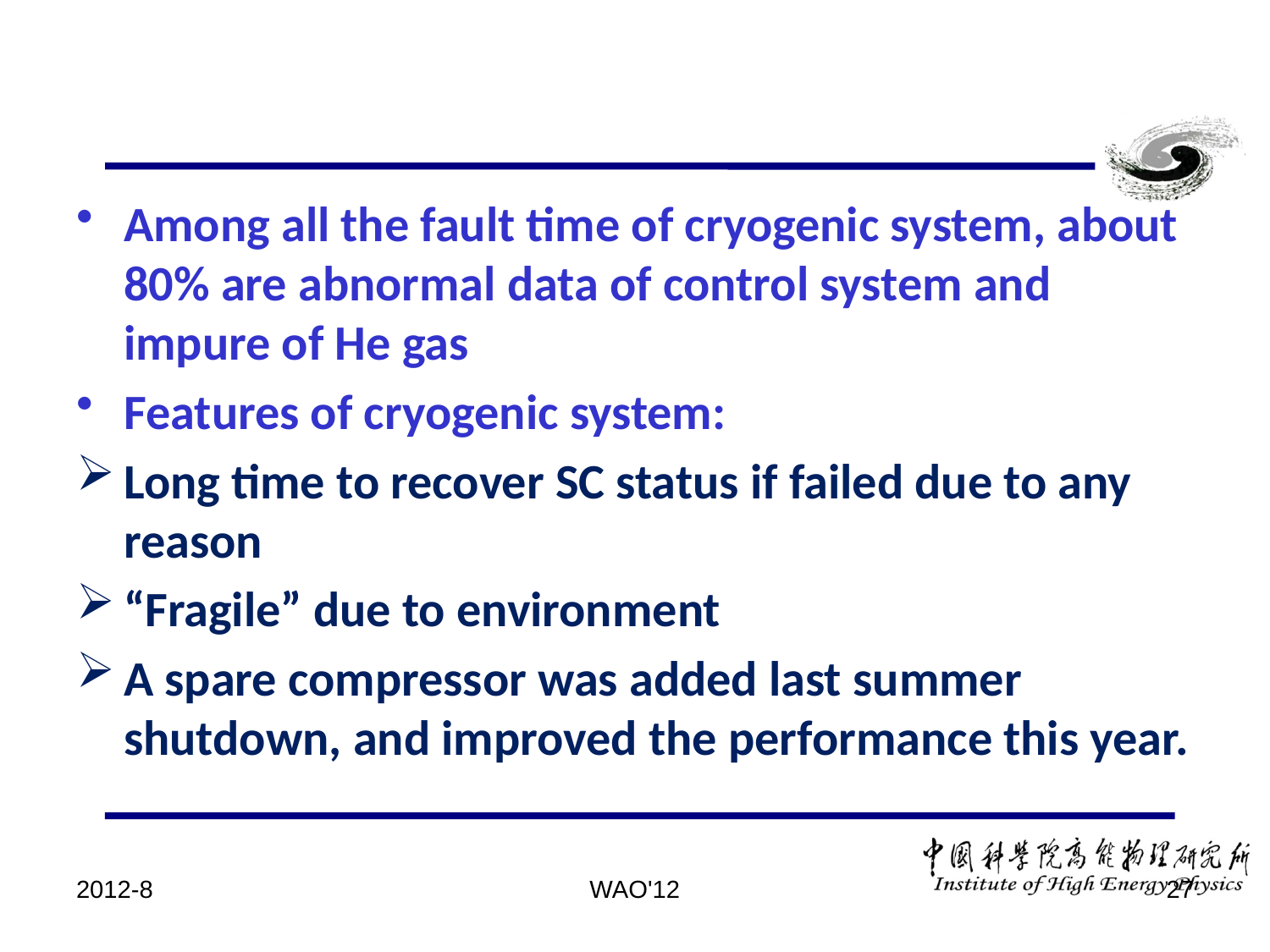

#
Among all the fault time of cryogenic system, about 80% are abnormal data of control system and impure of He gas
Features of cryogenic system:
Long time to recover SC status if failed due to any reason
“Fragile” due to environment
A spare compressor was added last summer shutdown, and improved the performance this year.
2012-8
WAO'12
27